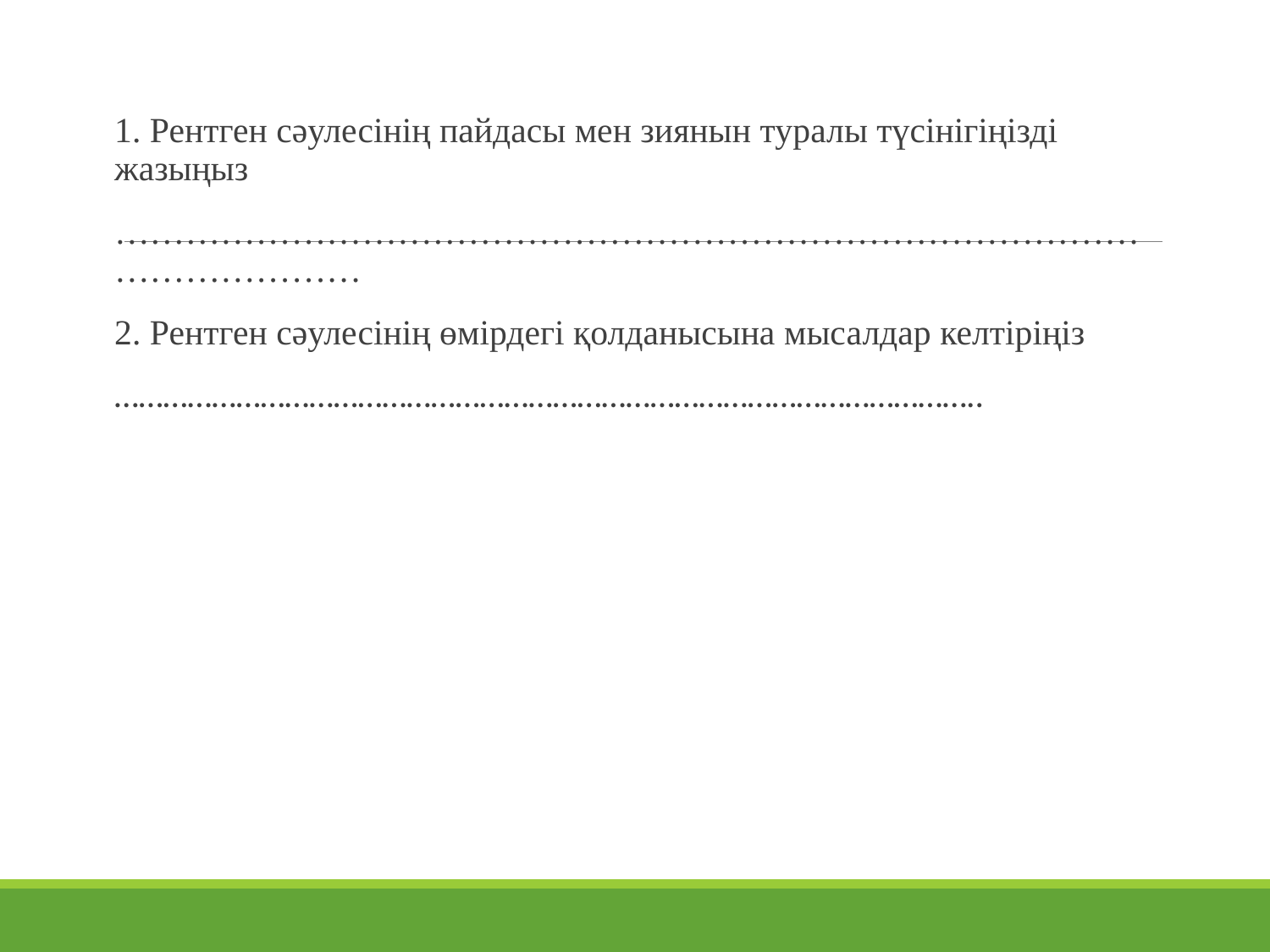

1. Рентген сәулесінің пайдасы мен зиянын туралы түсінігіңізді жазыңыз
………………………………………………………………………………………………
2. Рентген сәулесінің өмірдегі қолданысына мысалдар келтіріңіз
……………………………………………………………………………………………..